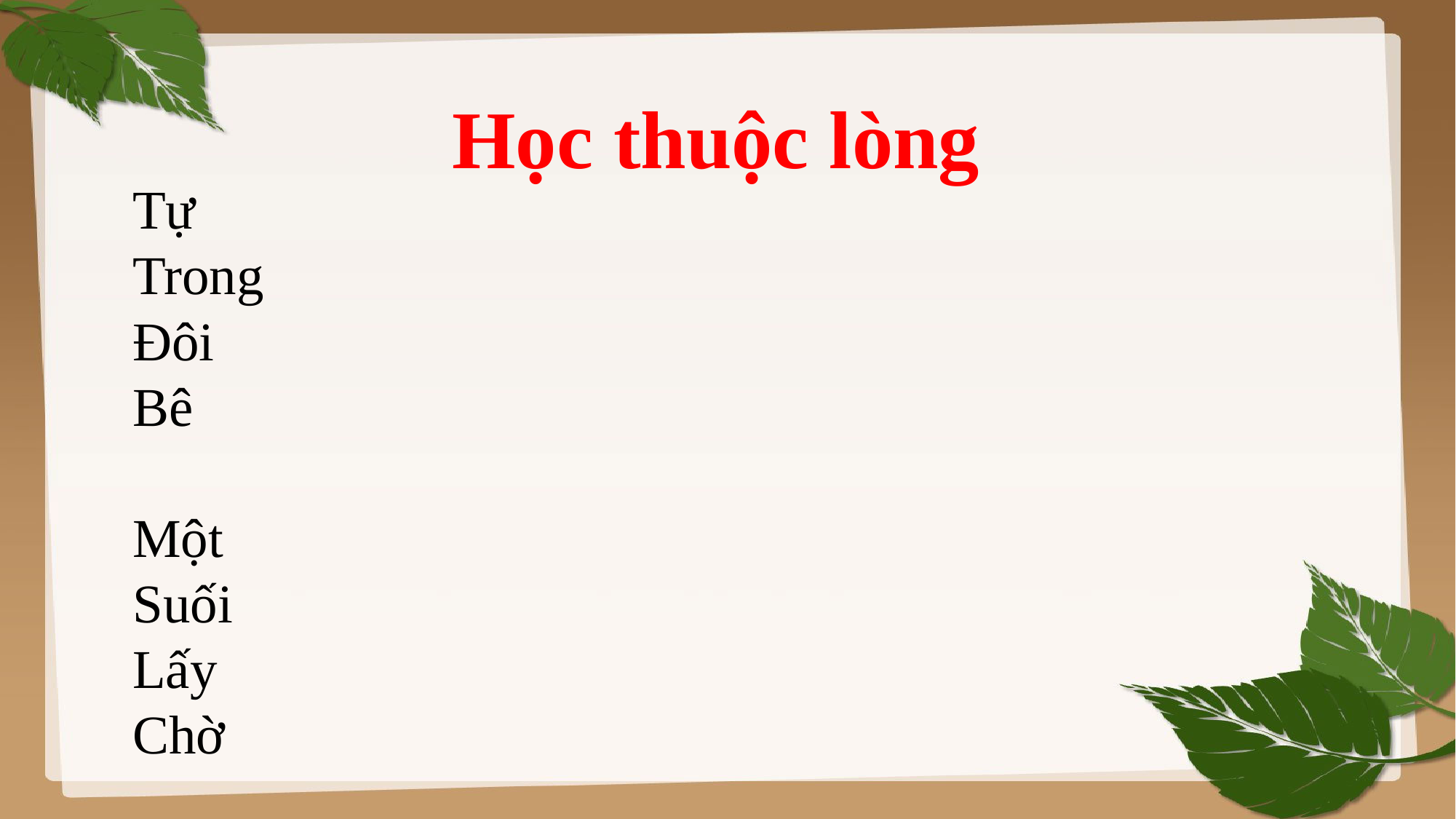

Học thuộc lòng
Tự
Trong
Đôi
Bê

Một
Suối
Lấy
Chờ